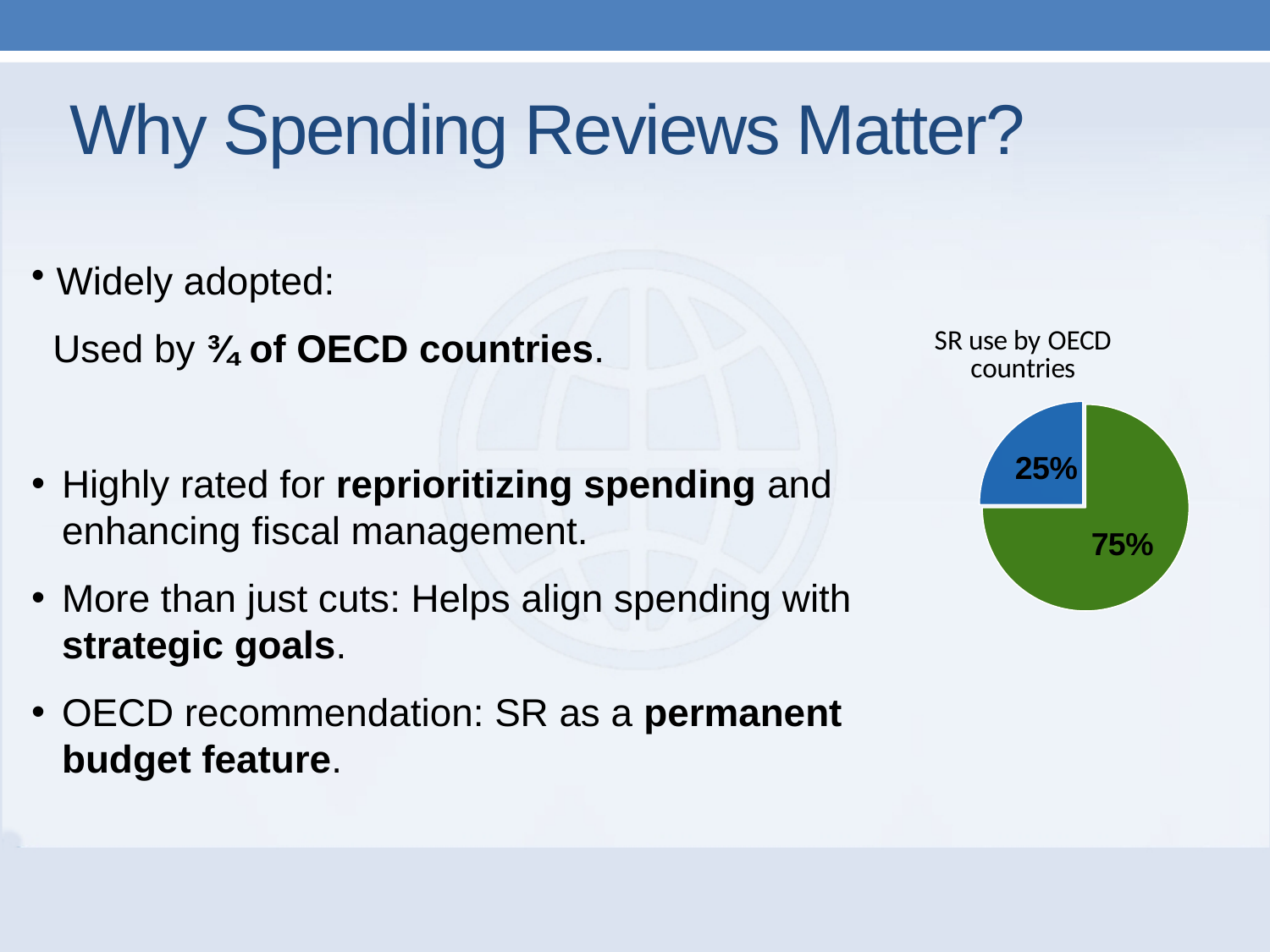

# Why Spending Reviews Matter?

Widely adopted:
  Used by ¾ of OECD countries.

Highly rated for reprioritizing spending and enhancing fiscal management.
More than just cuts: Helps align spending with strategic goals.
OECD recommendation: SR as a permanent budget feature.

### Chart: SR use by OECD countries

| Category | OECD use of SR |
|---|---|
| SR usage | 0.75 |
| No SR use | 0.25 |